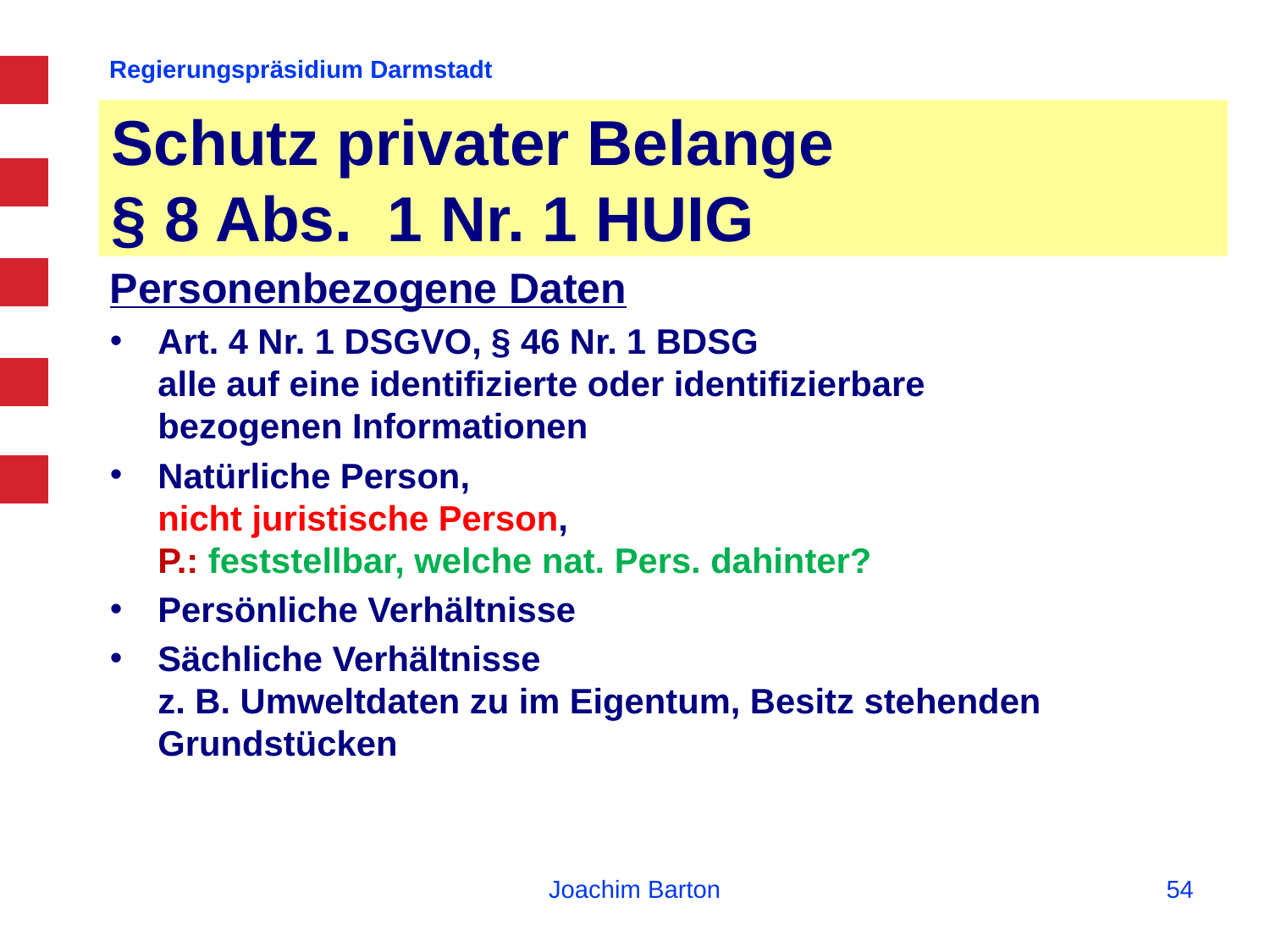

# Schutz privater Belange § 8 Abs.  1 Nr. 1 HUIG
Personenbezogene Daten
Art. 4 Nr. 1 DSGVO, § 46 Nr. 1 BDSG
alle auf eine identifizierte oder identifizierbare
bezogenen Informationen
Natürliche Person,
nicht juristische Person,
P.: feststellbar, welche nat. Pers. dahinter?
Persönliche Verhältnisse
Sächliche Verhältnisse
z. B. Umweltdaten zu im Eigentum, Besitz stehenden Grundstücken

Joachim Barton
54